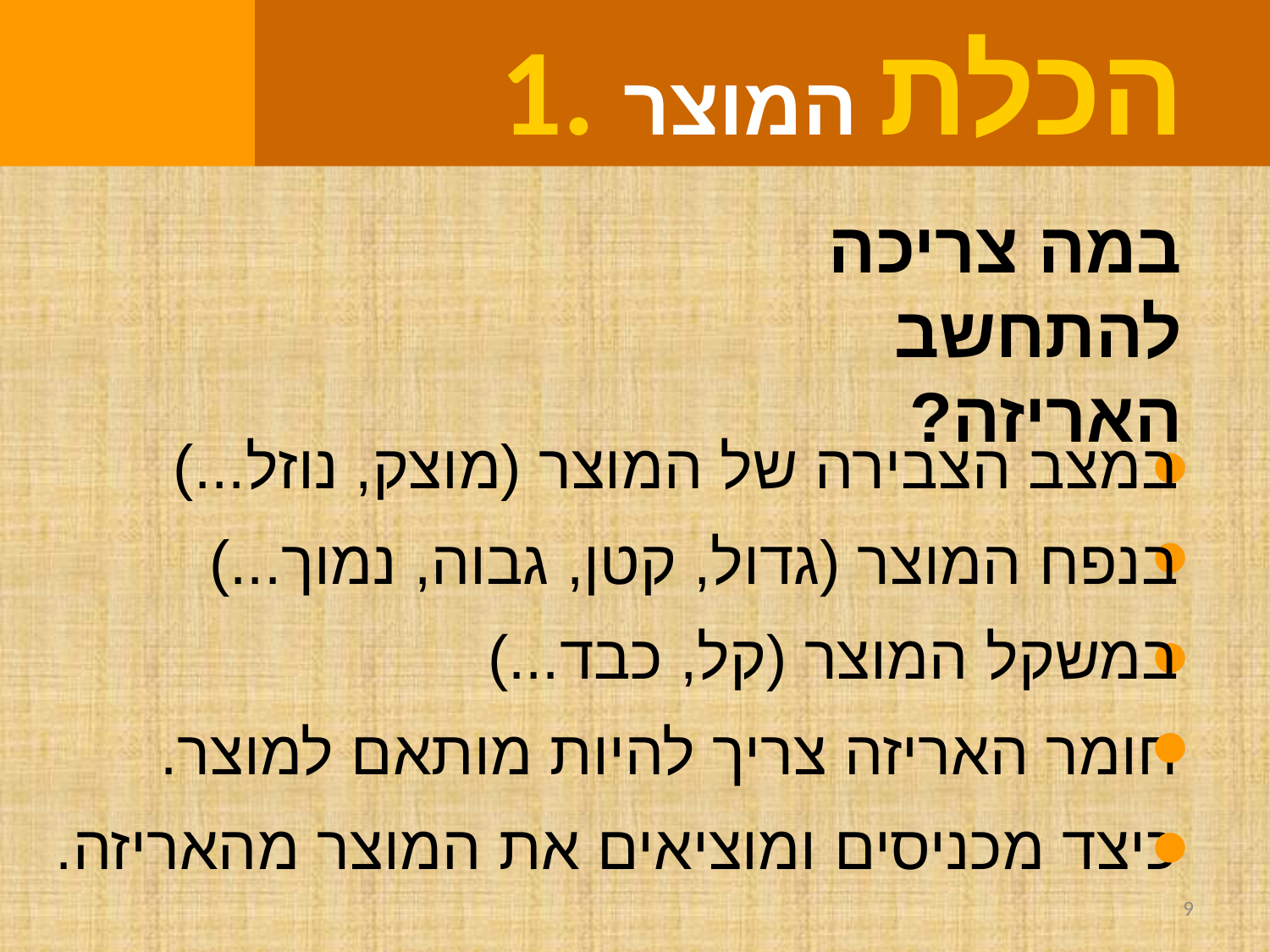

# 1. הכלת המוצר
במה צריכה להתחשב האריזה?

במצב הצבירה של המוצר (מוצק, נוזל...)

בנפח המוצר (גדול, קטן, גבוה, נמוך...)

במשקל המוצר (קל, כבד...)

חומר האריזה צריך להיות מותאם למוצר.

כיצד מכניסים ומוציאים את המוצר מהאריזה.

9